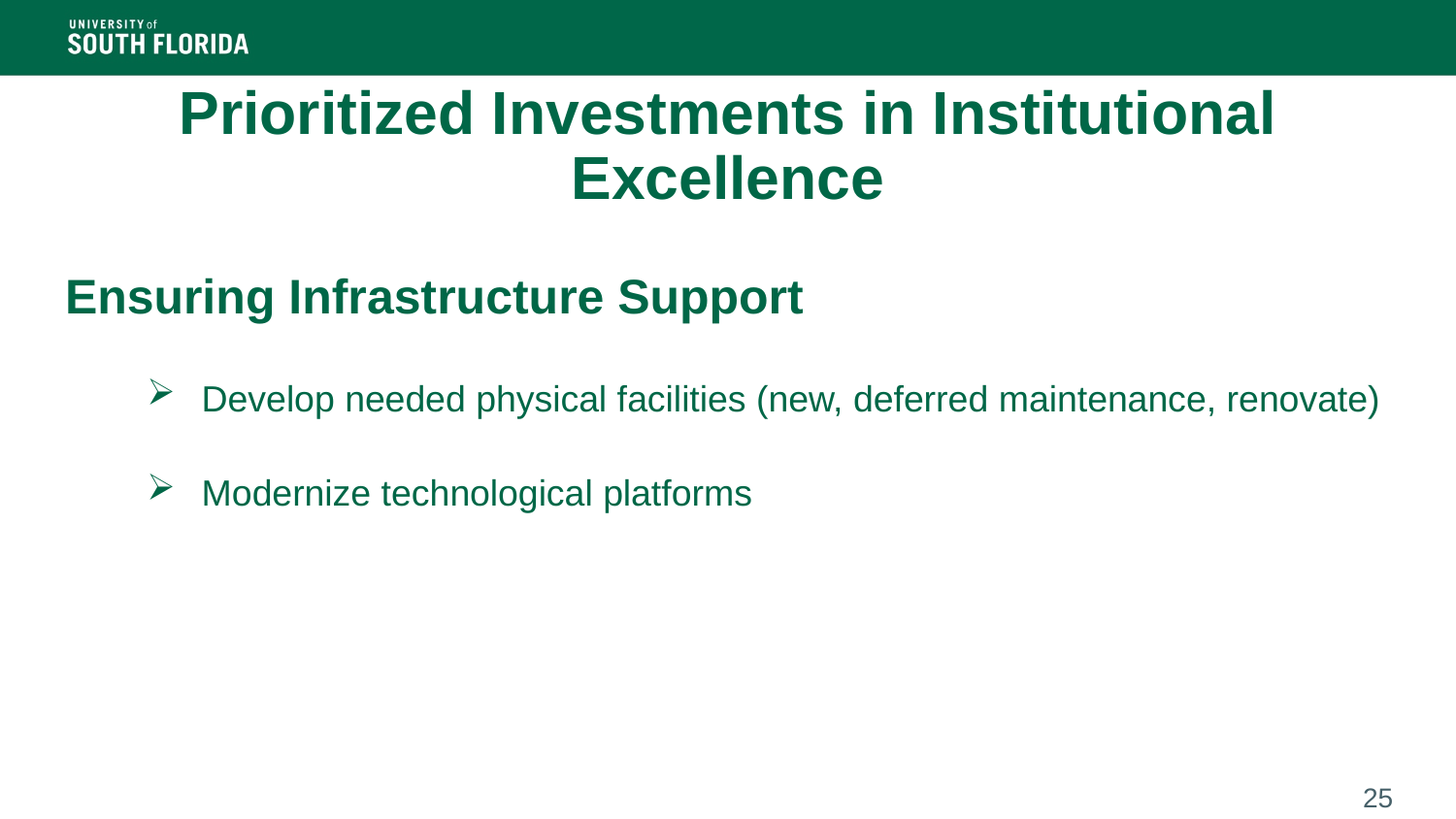

# Prioritized Investments in Institutional Excellence
Ensuring Infrastructure Support
Develop needed physical facilities (new, deferred maintenance, renovate)
Modernize technological platforms
25